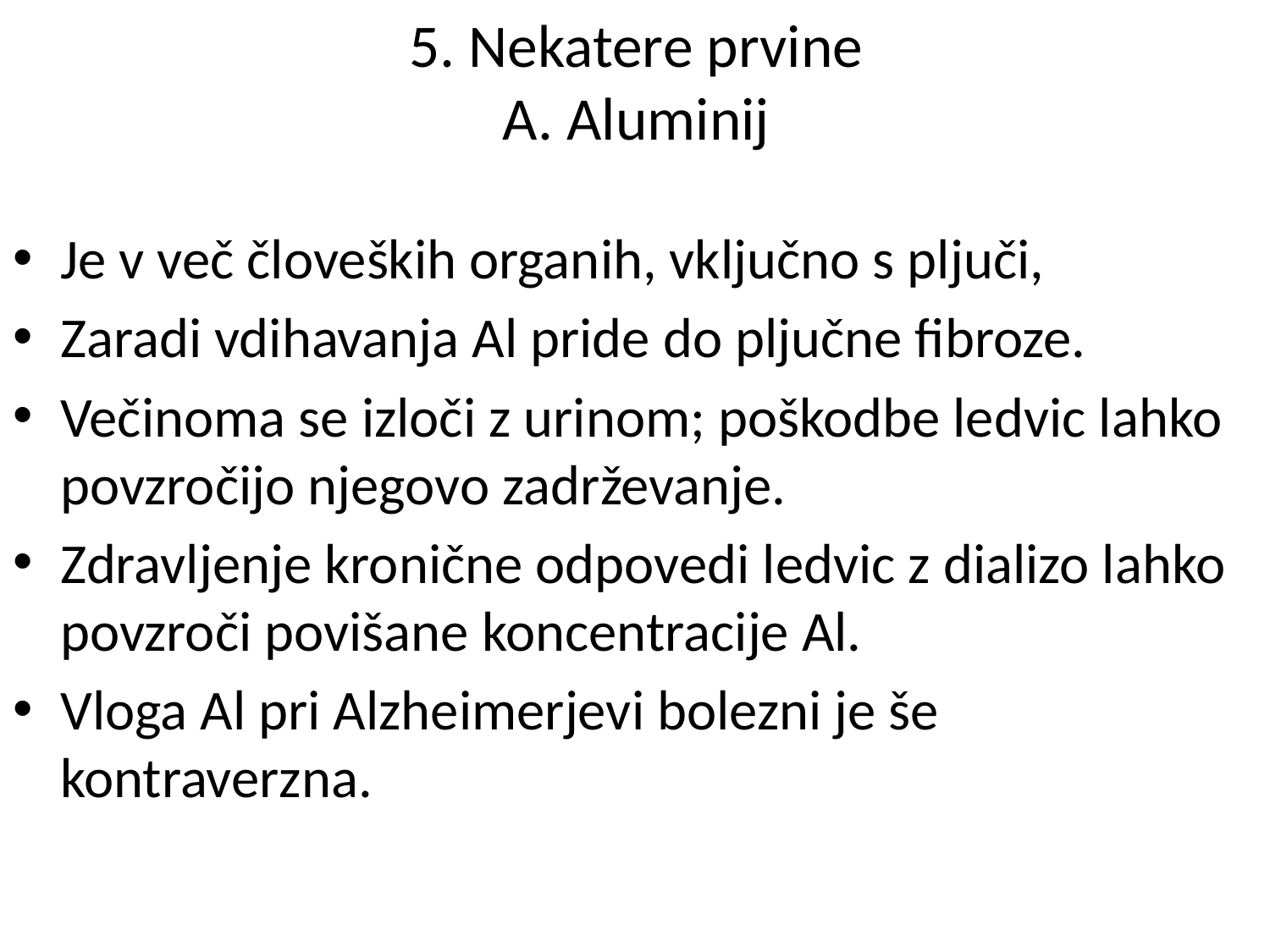

# 5. Nekatere prvine A. Aluminij
Je v več človeških organih, vključno s pljuči,
Zaradi vdihavanja Al pride do pljučne fibroze.
Večinoma se izloči z urinom; poškodbe ledvic lahko povzročijo njegovo zadrževanje.
Zdravljenje kronične odpovedi ledvic z dializo lahko povzroči povišane koncentracije Al.
Vloga Al pri Alzheimerjevi bolezni je še kontraverzna.